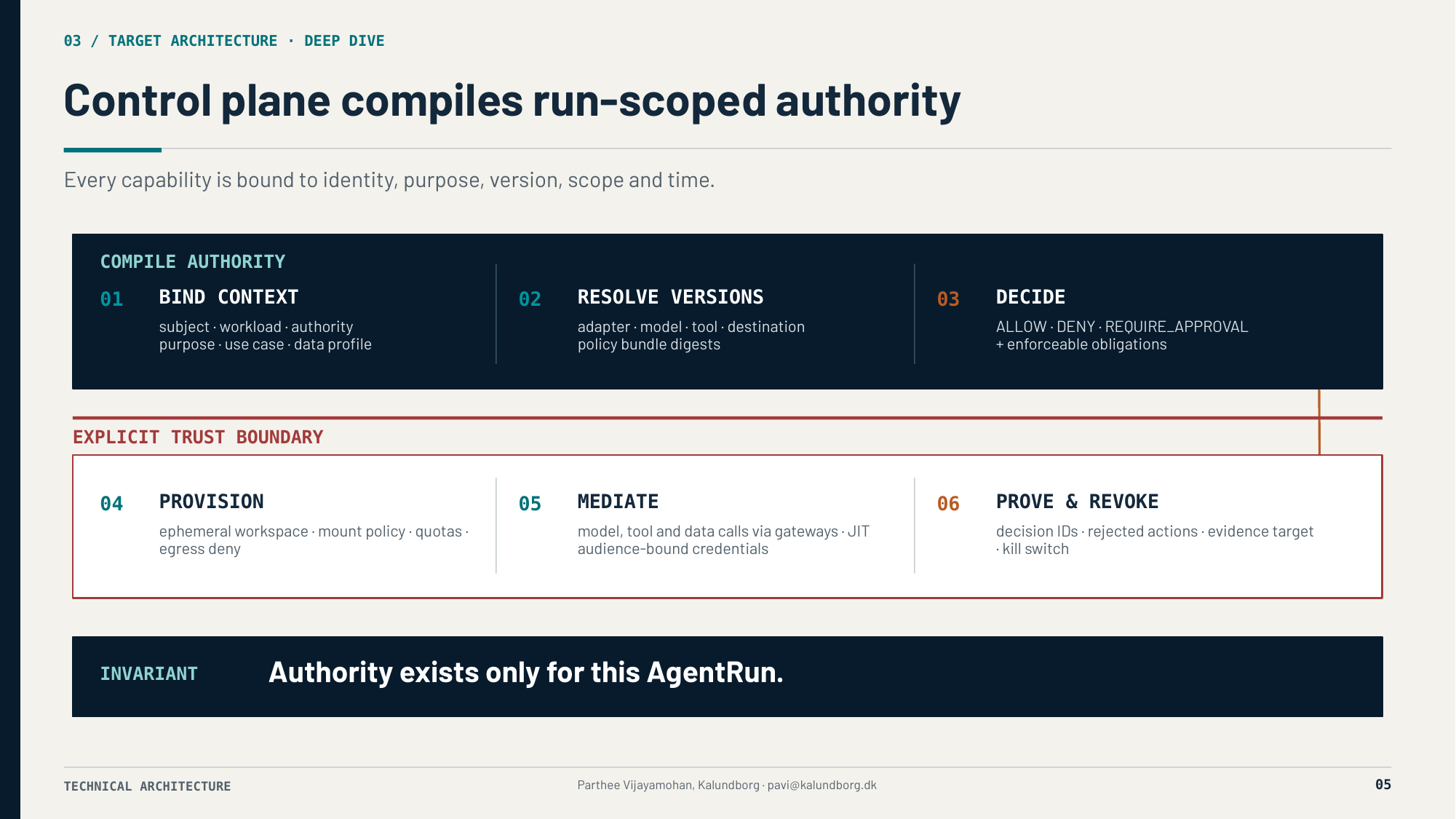

03 / TARGET ARCHITECTURE · DEEP DIVE
Control plane compiles run-scoped authority

Every capability is bound to identity, purpose, version, scope and time.

COMPILE AUTHORITY

BIND CONTEXT
RESOLVE VERSIONS
DECIDE
01
02
03
subject · workload · authority
purpose · use case · data profile
adapter · model · tool · destination
policy bundle digests
ALLOW · DENY · REQUIRE_APPROVAL
+ enforceable obligations

EXPLICIT TRUST BOUNDARY

PROVISION
MEDIATE
PROVE & REVOKE
04
05
06
ephemeral workspace · mount policy · quotas · egress deny
model, tool and data calls via gateways · JIT audience-bound credentials
decision IDs · rejected actions · evidence target · kill switch

Authority exists only for this AgentRun.
INVARIANT

05
Parthee Vijayamohan, Kalundborg · pavi@kalundborg.dk
TECHNICAL ARCHITECTURE